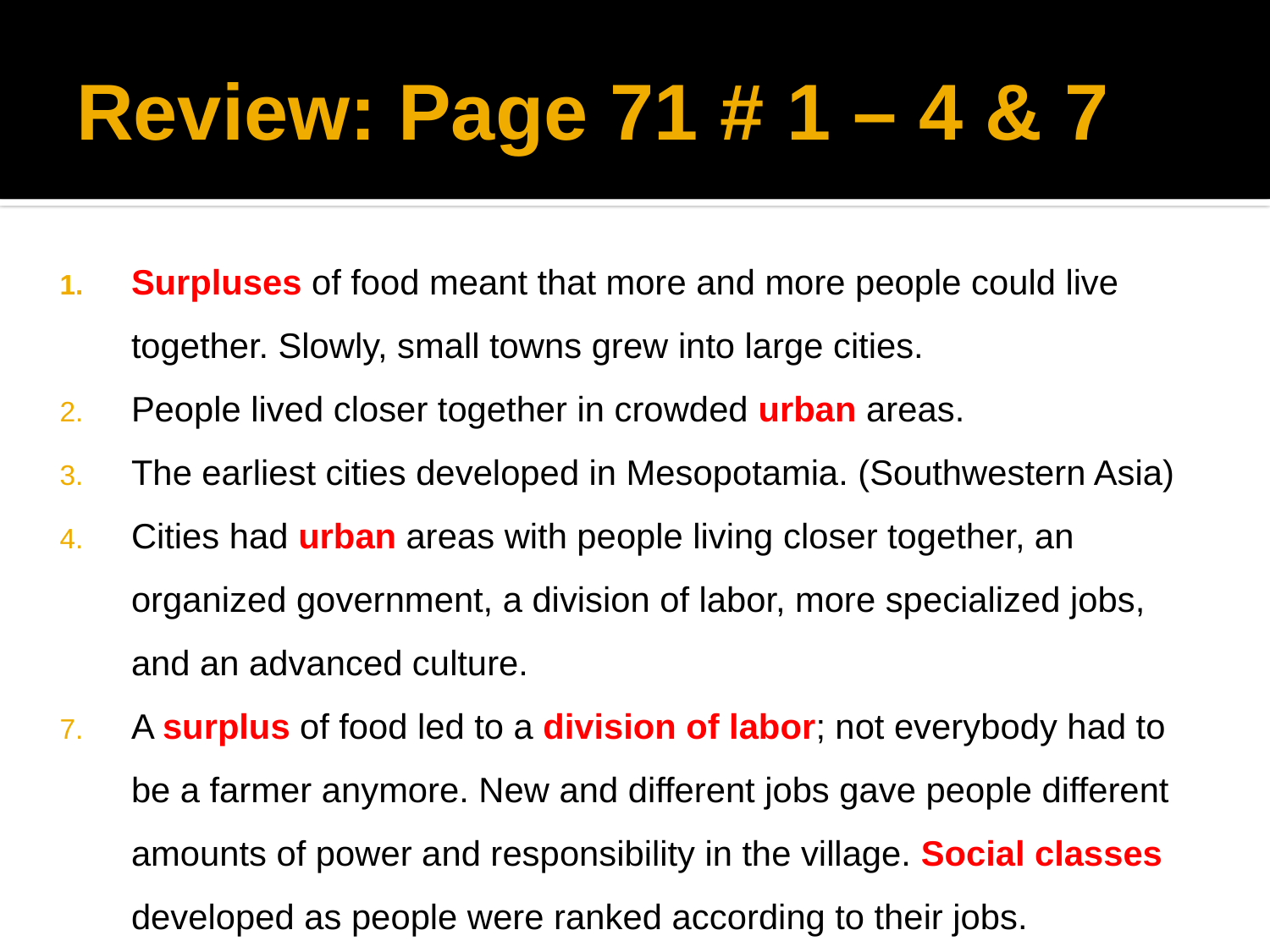

# Review: Page 71 # 1 – 4 & 7
Surpluses of food meant that more and more people could live together. Slowly, small towns grew into large cities.
People lived closer together in crowded urban areas.
The earliest cities developed in Mesopotamia. (Southwestern Asia)
Cities had urban areas with people living closer together, an organized government, a division of labor, more specialized jobs, and an advanced culture.
A surplus of food led to a division of labor; not everybody had to be a farmer anymore. New and different jobs gave people different amounts of power and responsibility in the village. Social classes developed as people were ranked according to their jobs.